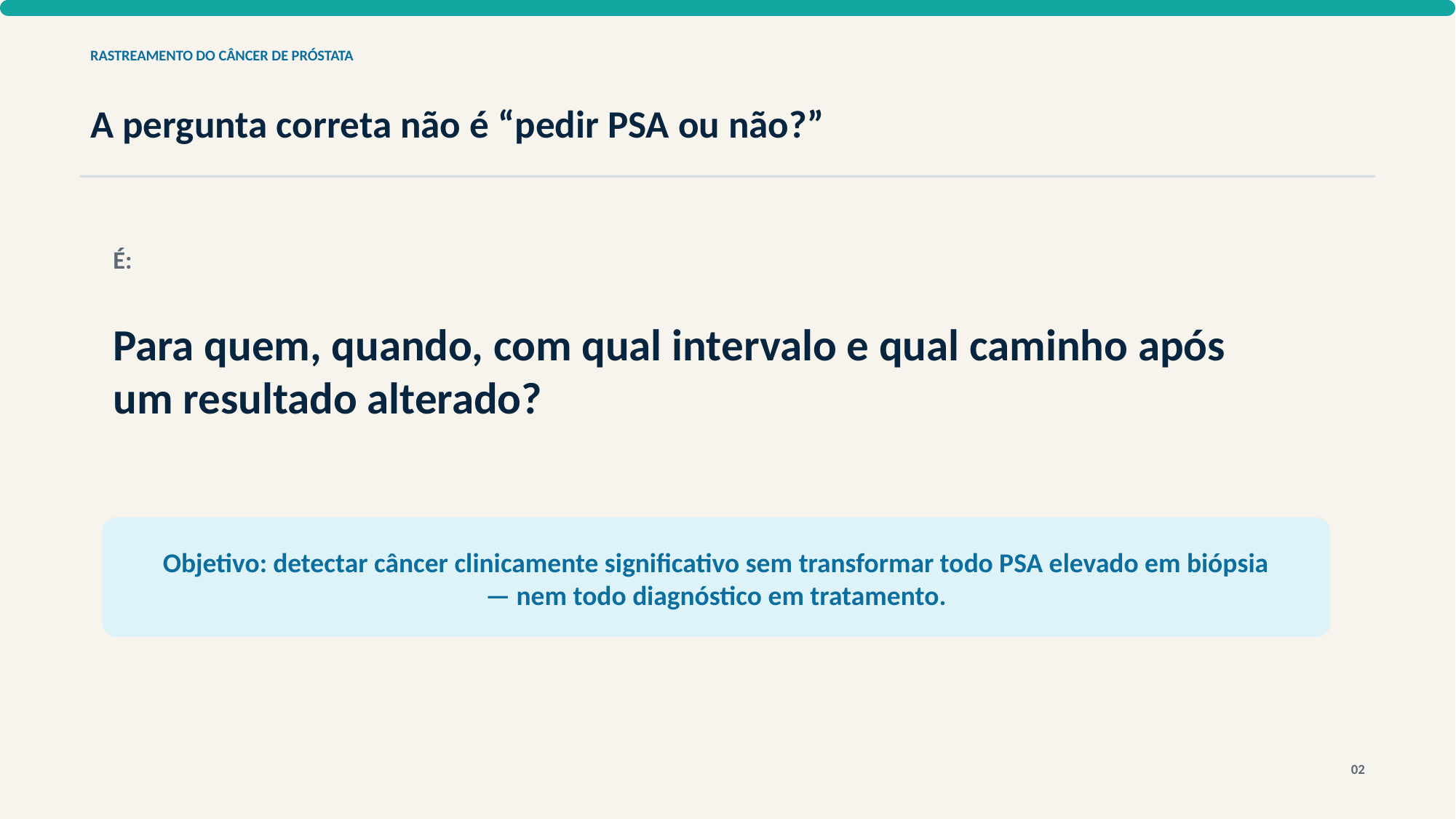

RASTREAMENTO DO CÂNCER DE PRÓSTATA
A pergunta correta não é “pedir PSA ou não?”

É:
Para quem, quando, com qual intervalo e qual caminho após um resultado alterado?

Objetivo: detectar câncer clinicamente significativo sem transformar todo PSA elevado em biópsia — nem todo diagnóstico em tratamento.
02